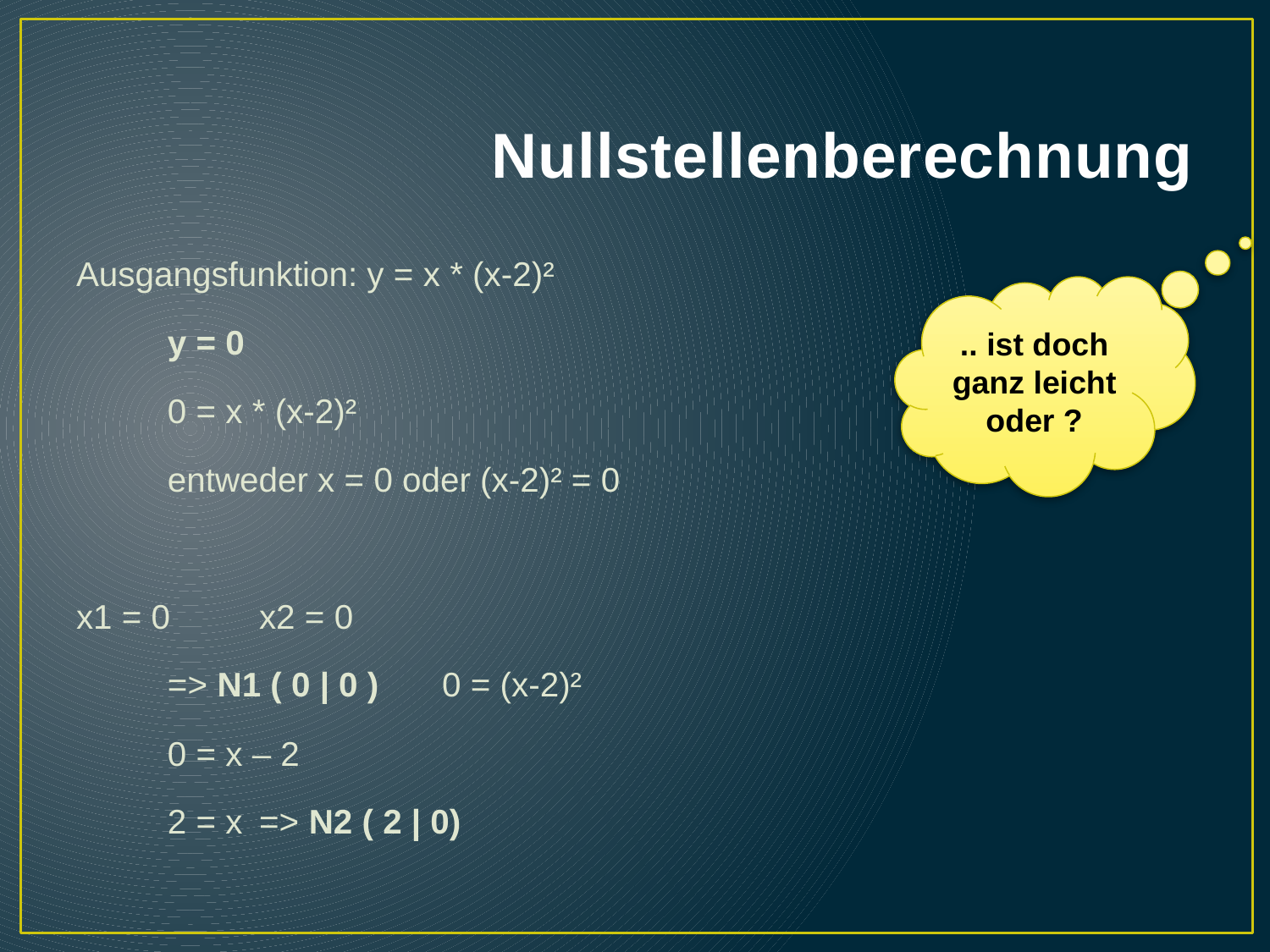

# Nullstellenberechnung
Ausgangsfunktion: y = x * (x-2)²
	y = 0
	0 = x * (x-2)²
		entweder x = 0 oder (x-2)² = 0

x1 = 0				x2 = 0
	=> N1 ( 0 | 0 )		0 = (x-2)²
				0 = x – 2
				2 = x		=> N2 ( 2 | 0)
.. ist doch ganz leicht oder ?